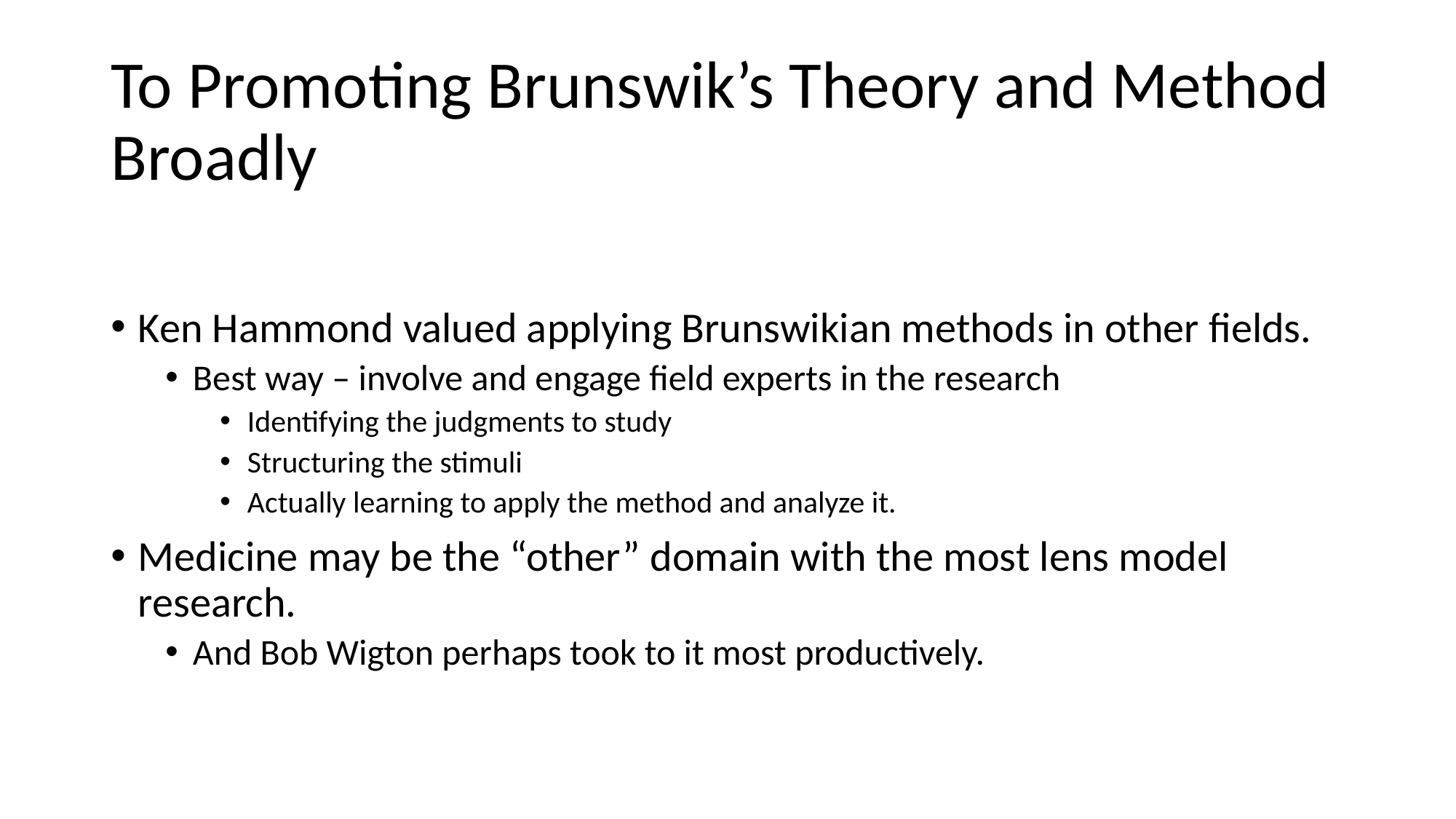

# To Promoting Brunswik’s Theory and Method Broadly
Ken Hammond valued applying Brunswikian methods in other fields.
Best way – involve and engage field experts in the research
Identifying the judgments to study
Structuring the stimuli
Actually learning to apply the method and analyze it.
Medicine may be the “other” domain with the most lens model research.
And Bob Wigton perhaps took to it most productively.